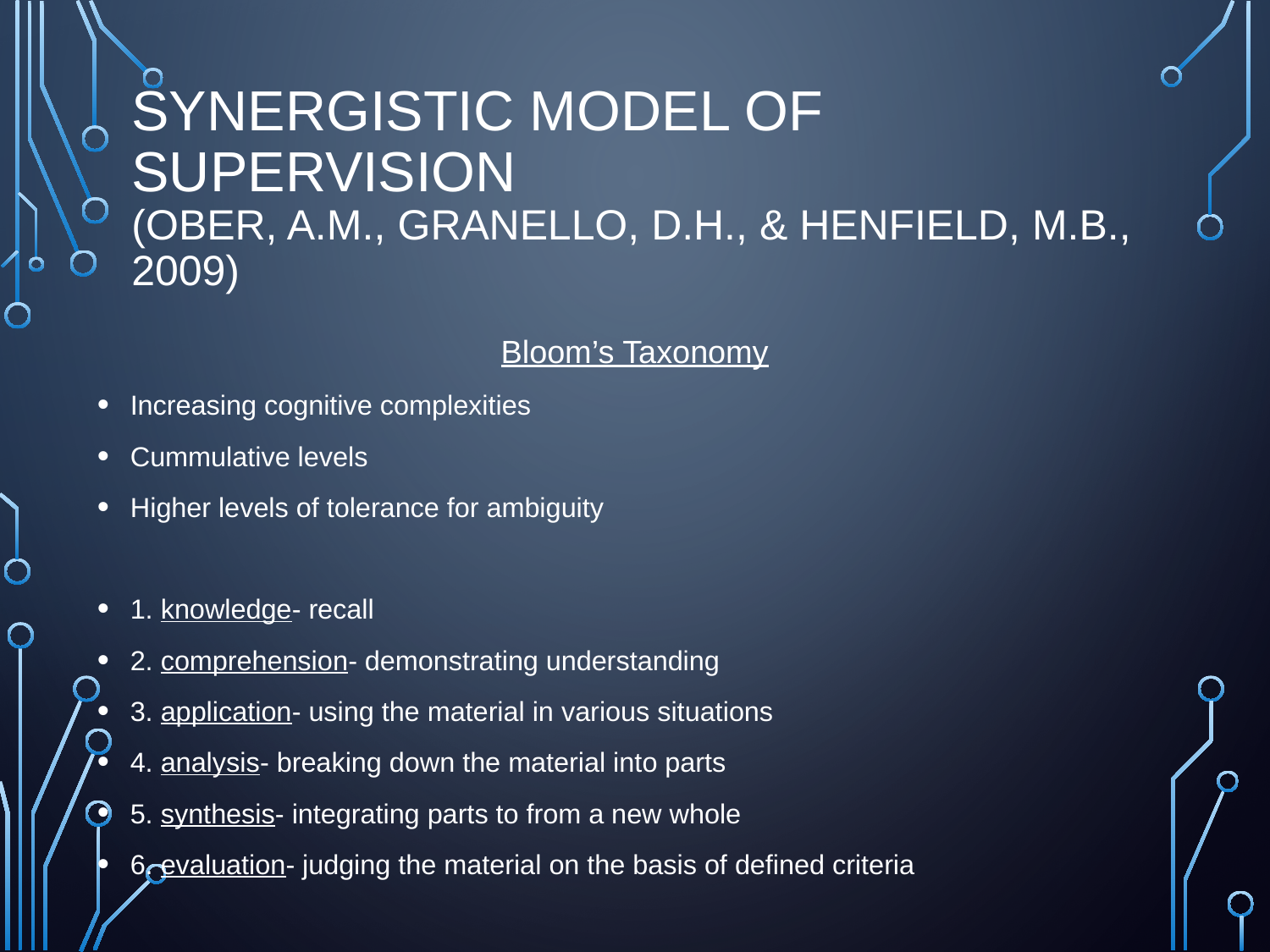

# Synergistic Model of Supervision (Ober, A.M., Granello, D.H., & Henfield, M.B., 2009)
Bloom’s Taxonomy
Increasing cognitive complexities
Cummulative levels
Higher levels of tolerance for ambiguity

1. knowledge- recall
2. comprehension- demonstrating understanding
3. application- using the material in various situations
4. analysis- breaking down the material into parts
5. synthesis- integrating parts to from a new whole
6. evaluation- judging the material on the basis of defined criteria